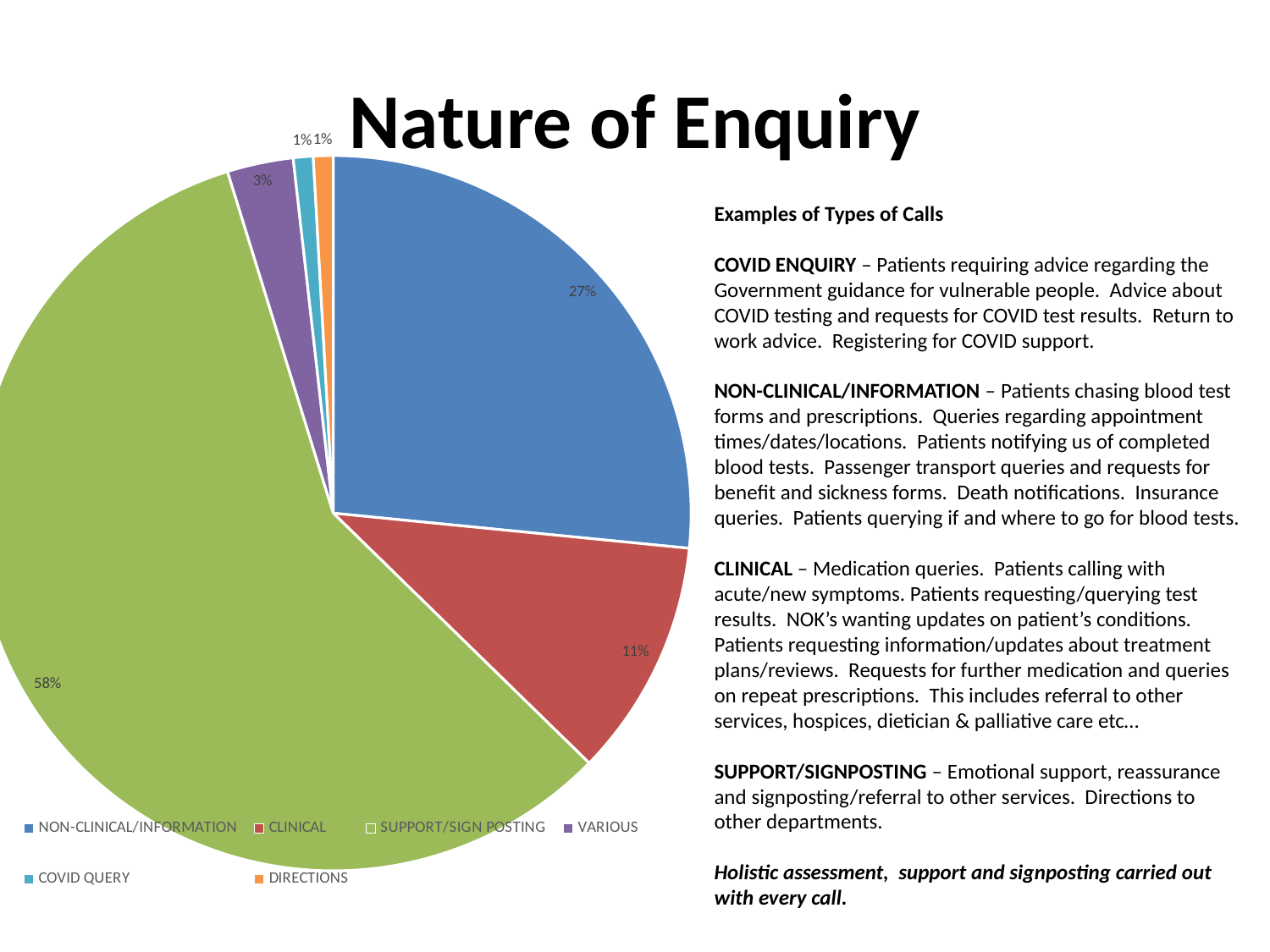

# Nature of Enquiry

### Chart

| Category |  |
|---|---|
| NON-CLINICAL/INFORMATION | 89.0 |
| CLINICAL | 36.0 |
| SUPPORT/SIGN POSTING | 194.0 |
| VARIOUS | 10.0 |
| COVID QUERY | 3.0 |
| DIRECTIONS | 3.0 |
Examples of Types of Calls

COVID ENQUIRY – Patients requiring advice regarding the Government guidance for vulnerable people.  Advice about COVID testing and requests for COVID test results.  Return to work advice.  Registering for COVID support.

NON-CLINICAL/INFORMATION – Patients chasing blood test forms and prescriptions.  Queries regarding appointment times/dates/locations.  Patients notifying us of completed blood tests.  Passenger transport queries and requests for benefit and sickness forms.  Death notifications.  Insurance queries.  Patients querying if and where to go for blood tests.

CLINICAL – Medication queries.  Patients calling with acute/new symptoms. Patients requesting/querying test results.  NOK’s wanting updates on patient’s conditions.  Patients requesting information/updates about treatment plans/reviews.  Requests for further medication and queries on repeat prescriptions.  This includes referral to other services, hospices, dietician & palliative care etc…

SUPPORT/SIGNPOSTING – Emotional support, reassurance and signposting/referral to other services.  Directions to other departments.

Holistic assessment,  support and signposting carried out with every call.

### Chart

| Category |
|---|

### Chart

| Category |
|---|

### Chart

| Category |
|---|

### Chart

| Category |
|---|